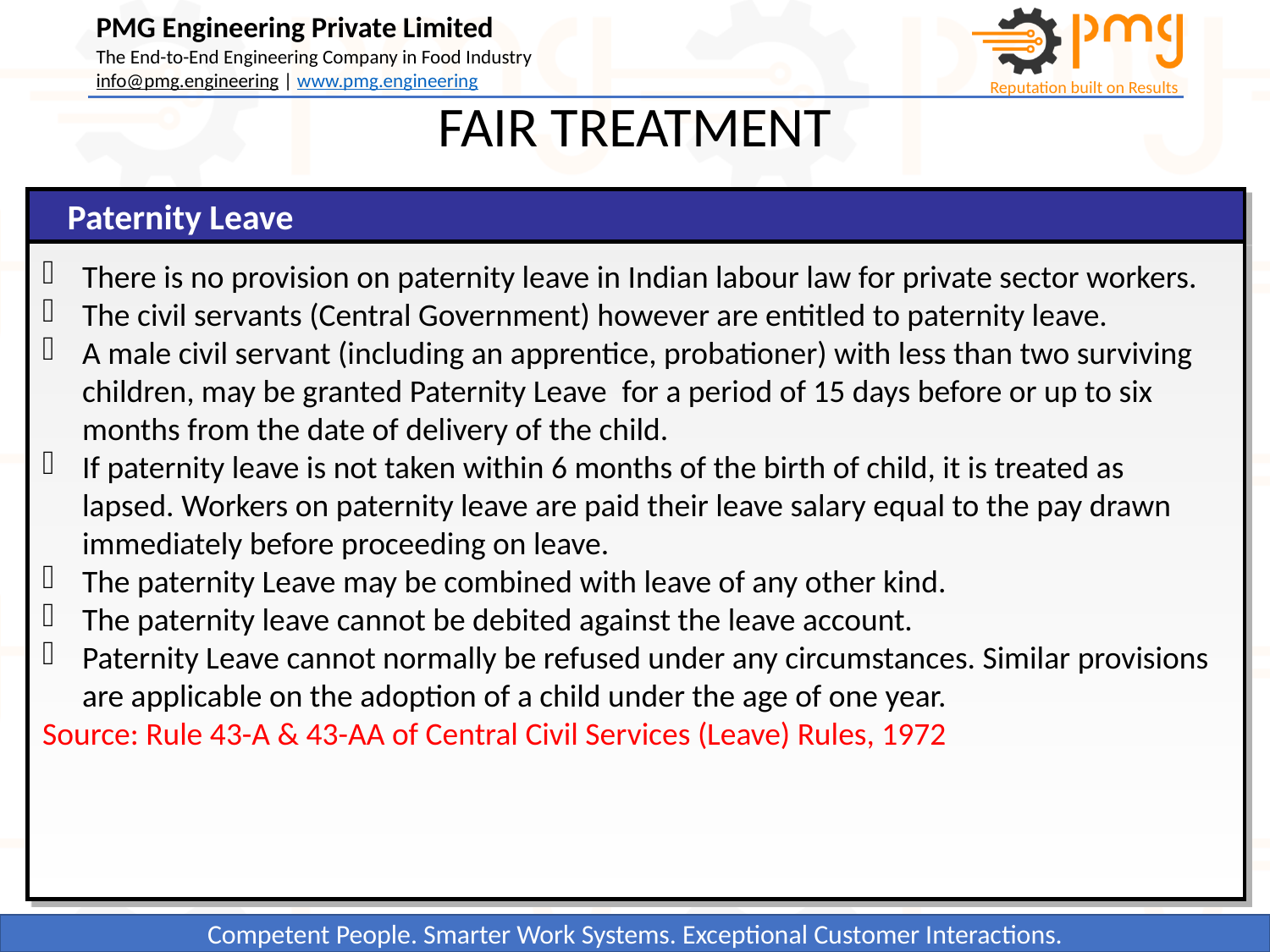

FAIR TREATMENT
Paternity Leave
There is no provision on paternity leave in Indian labour law for private sector workers.
The civil servants (Central Government) however are entitled to paternity leave.
A male civil servant (including an apprentice, probationer) with less than two surviving children, may be granted Paternity Leave  for a period of 15 days before or up to six months from the date of delivery of the child.
If paternity leave is not taken within 6 months of the birth of child, it is treated as lapsed. Workers on paternity leave are paid their leave salary equal to the pay drawn immediately before proceeding on leave.
The paternity Leave may be combined with leave of any other kind.
The paternity leave cannot be debited against the leave account.
Paternity Leave cannot normally be refused under any circumstances. Similar provisions are applicable on the adoption of a child under the age of one year.
Source: Rule 43-A & 43-AA of Central Civil Services (Leave) Rules, 1972